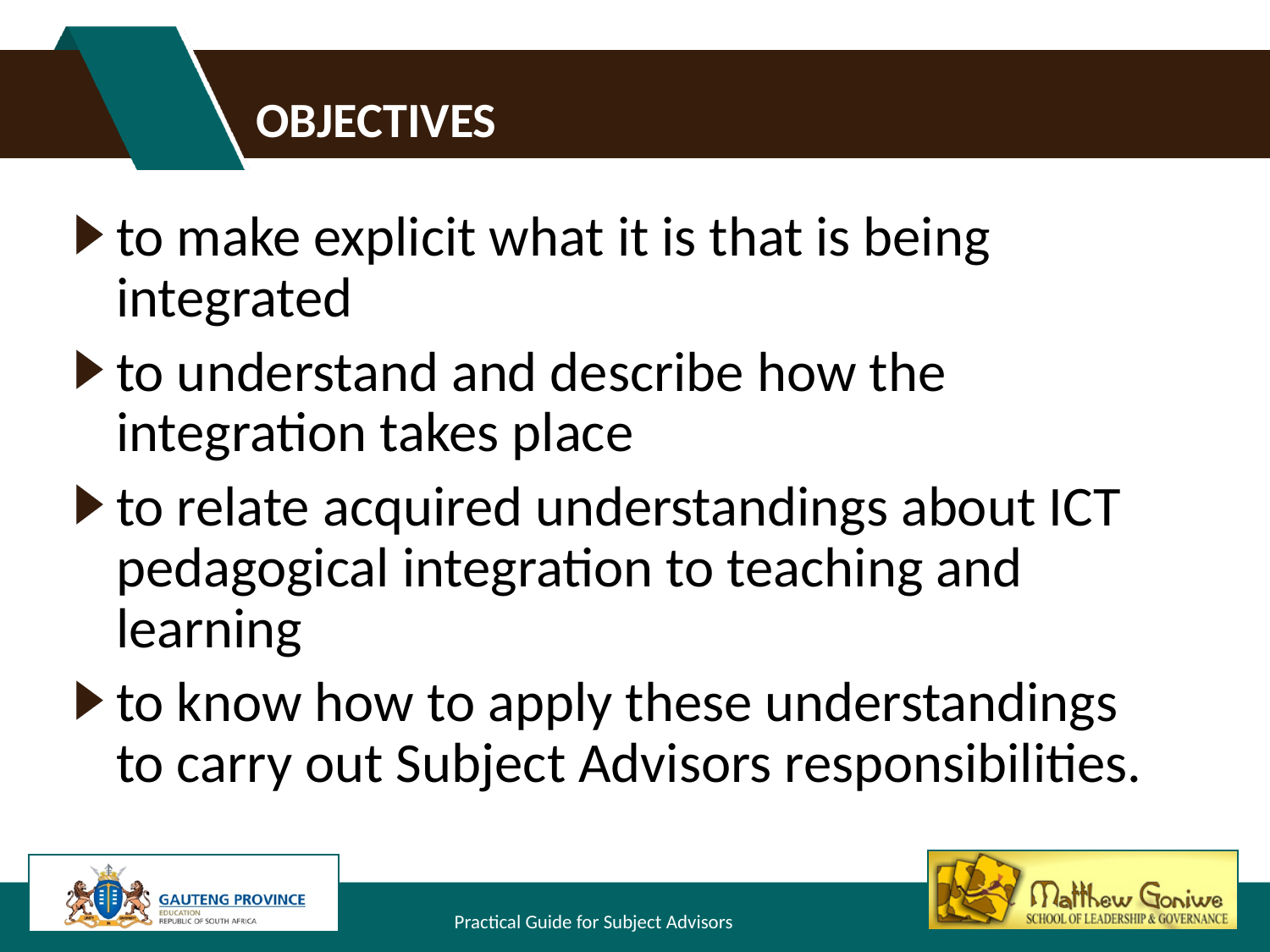

# objectives
to make explicit what it is that is being integrated
to understand and describe how the integration takes place
to relate acquired understandings about ICT pedagogical integration to teaching and learning
to know how to apply these understandings to carry out Subject Advisors responsibilities.